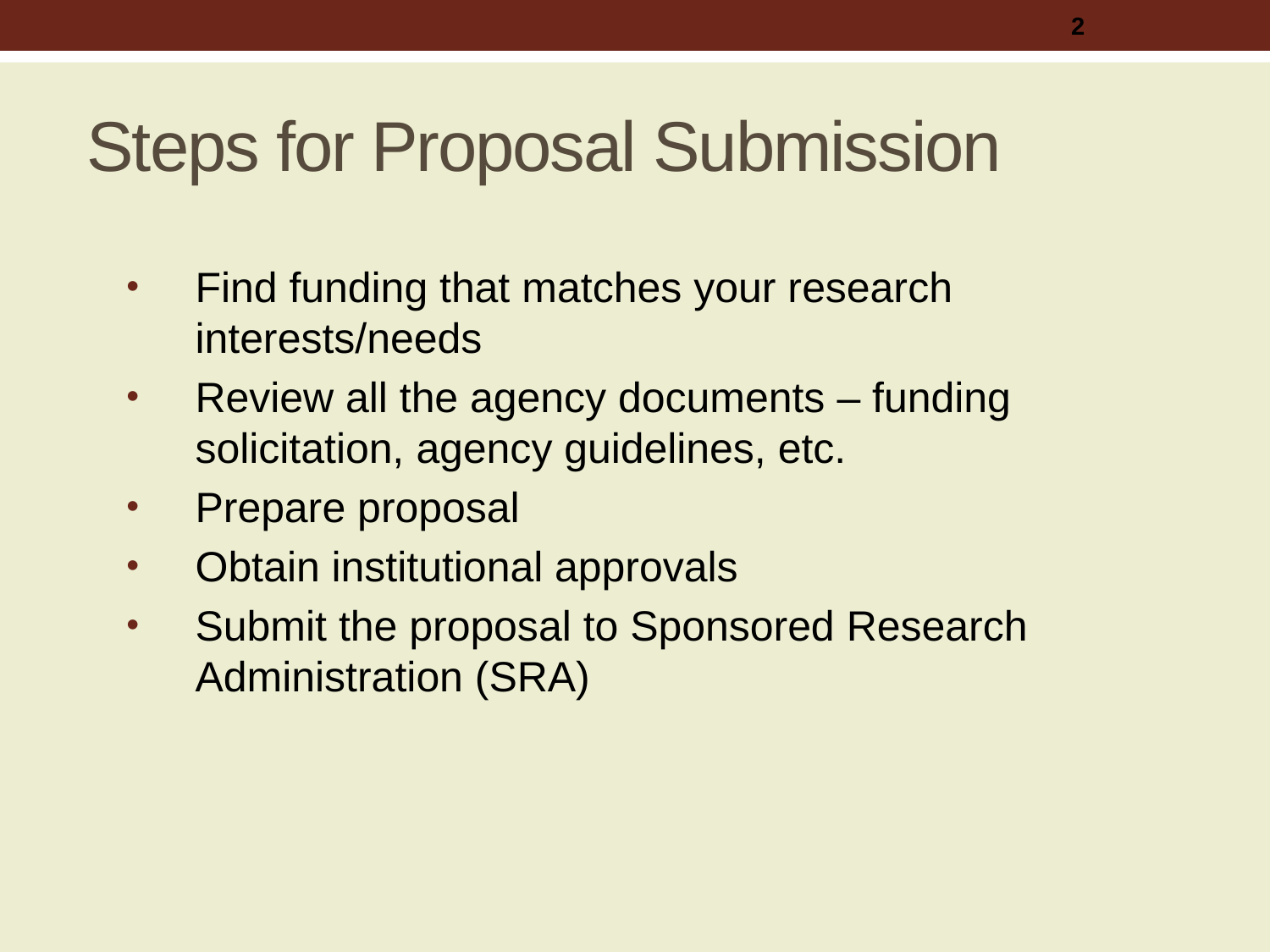

2
# Steps for Proposal Submission
Find funding that matches your research interests/needs
Review all the agency documents – funding solicitation, agency guidelines, etc.
Prepare proposal
Obtain institutional approvals
Submit the proposal to Sponsored Research Administration (SRA)